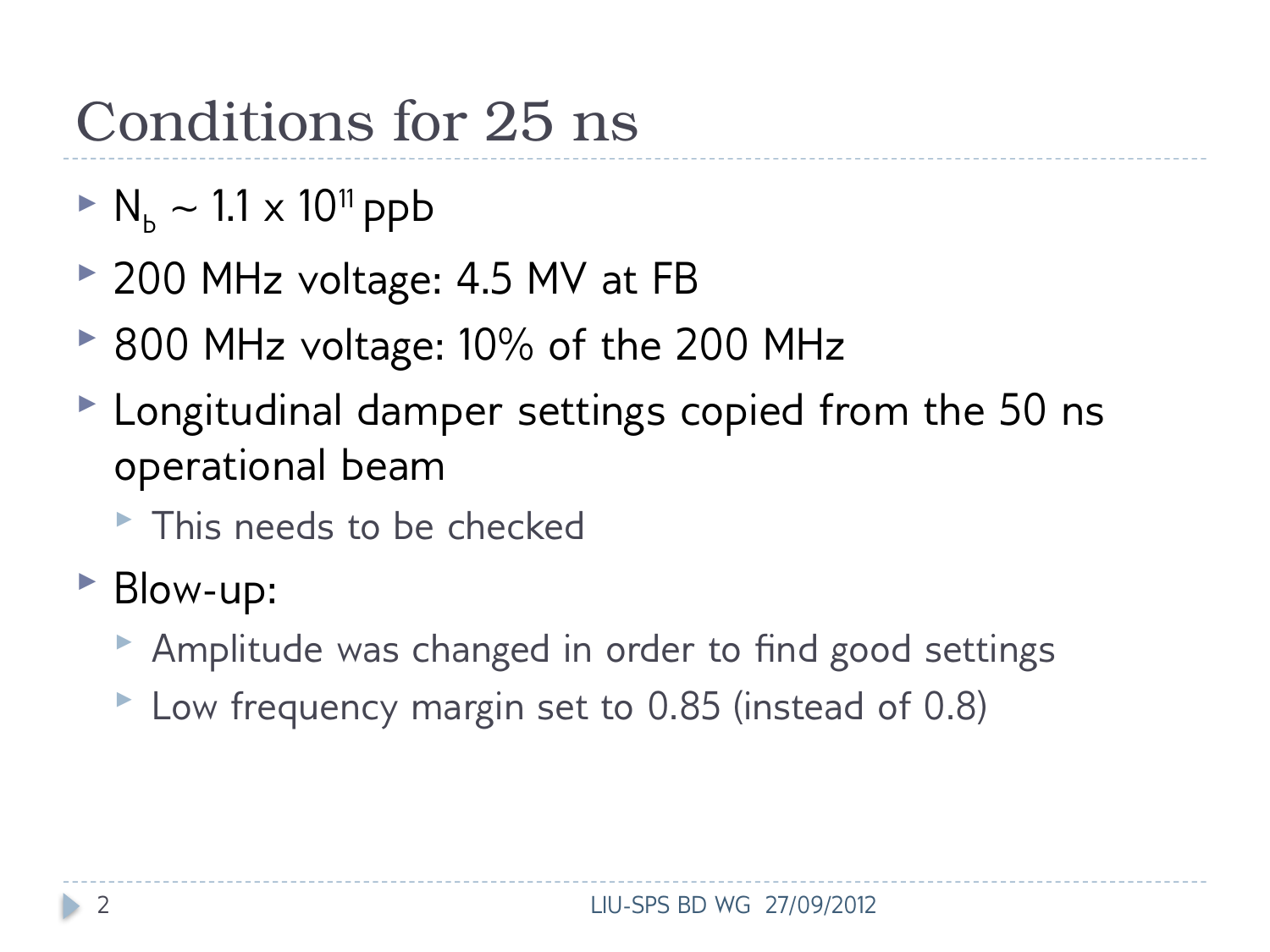

# Conditions for 25 ns
Nb ~ 1.1 x 1011 ppb
200 MHz voltage: 4.5 MV at FB
800 MHz voltage: 10% of the 200 MHz
Longitudinal damper settings copied from the 50 ns operational beam
This needs to be checked
Blow-up:
Amplitude was changed in order to find good settings
Low frequency margin set to 0.85 (instead of 0.8)
2
LIU-SPS BD WG  27/09/2012